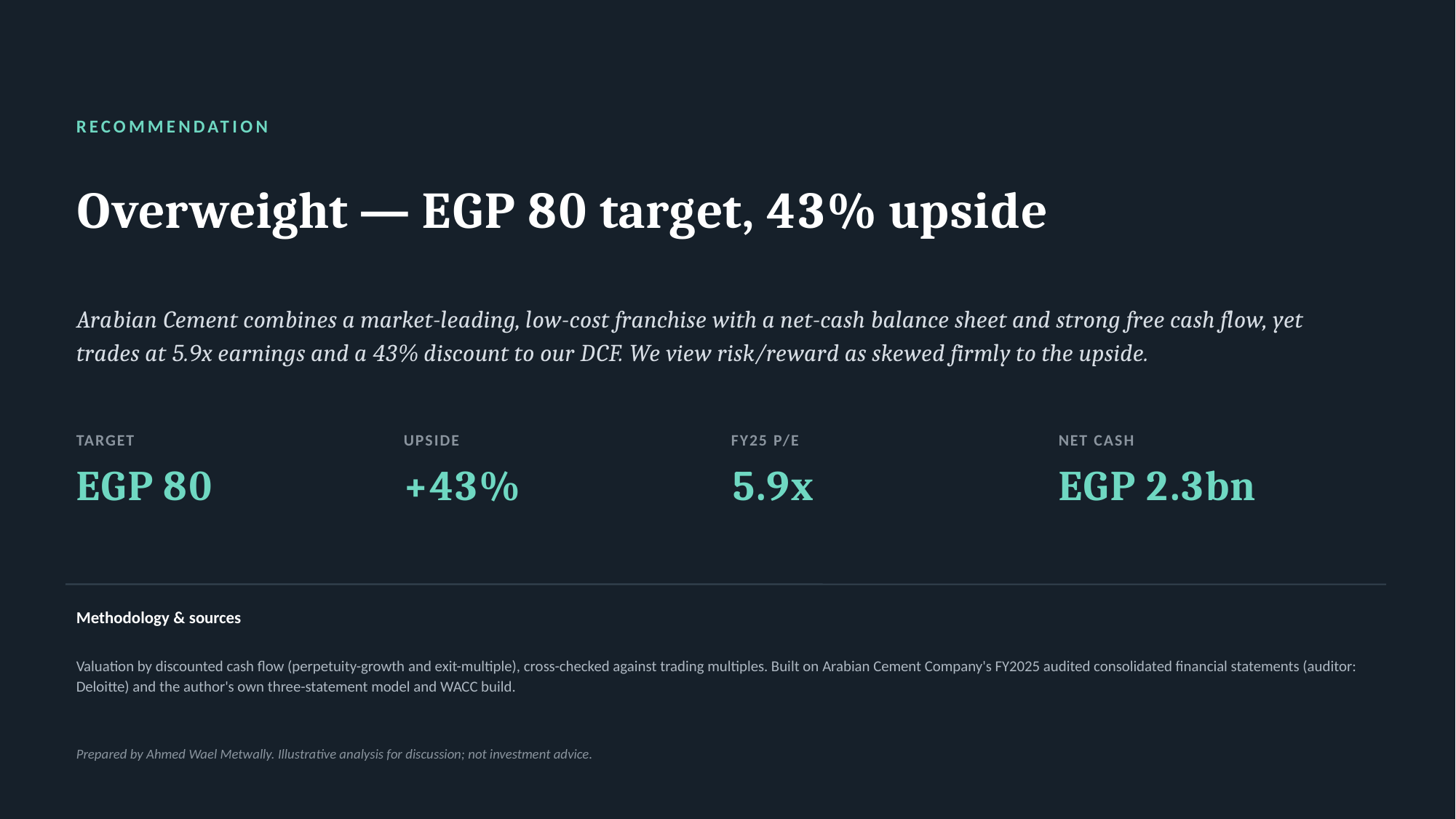

RECOMMENDATION
Overweight — EGP 80 target, 43% upside
Arabian Cement combines a market-leading, low-cost franchise with a net-cash balance sheet and strong free cash flow, yet trades at 5.9x earnings and a 43% discount to our DCF. We view risk/reward as skewed firmly to the upside.
TARGET
UPSIDE
FY25 P/E
NET CASH
EGP 80
+43%
5.9x
EGP 2.3bn

Methodology & sources
Valuation by discounted cash flow (perpetuity-growth and exit-multiple), cross-checked against trading multiples. Built on Arabian Cement Company's FY2025 audited consolidated financial statements (auditor: Deloitte) and the author's own three-statement model and WACC build.
Prepared by Ahmed Wael Metwally. Illustrative analysis for discussion; not investment advice.